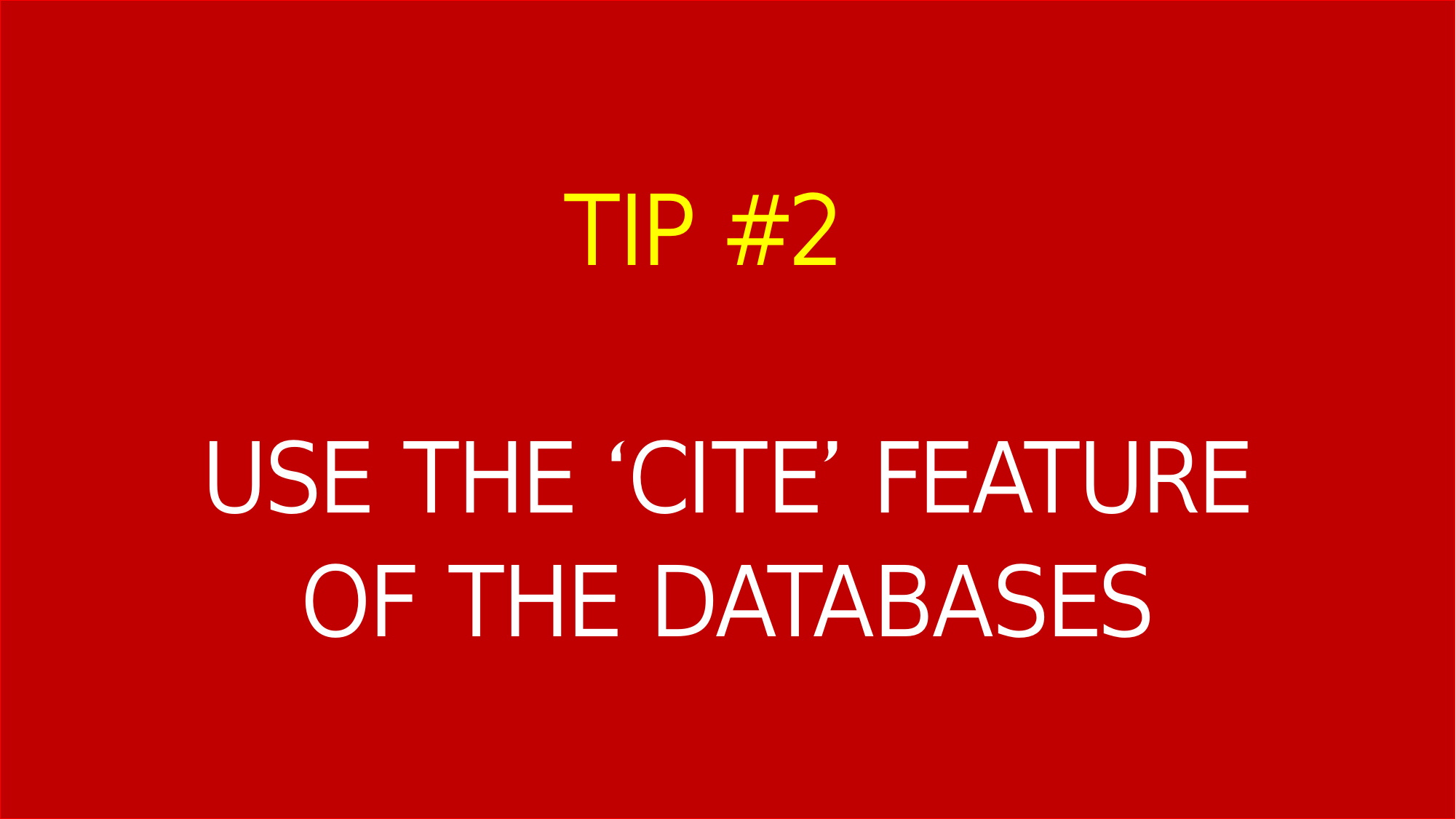

TIP #2

USE THE ‘CITE’ FEATURE
OF THE DATABASES